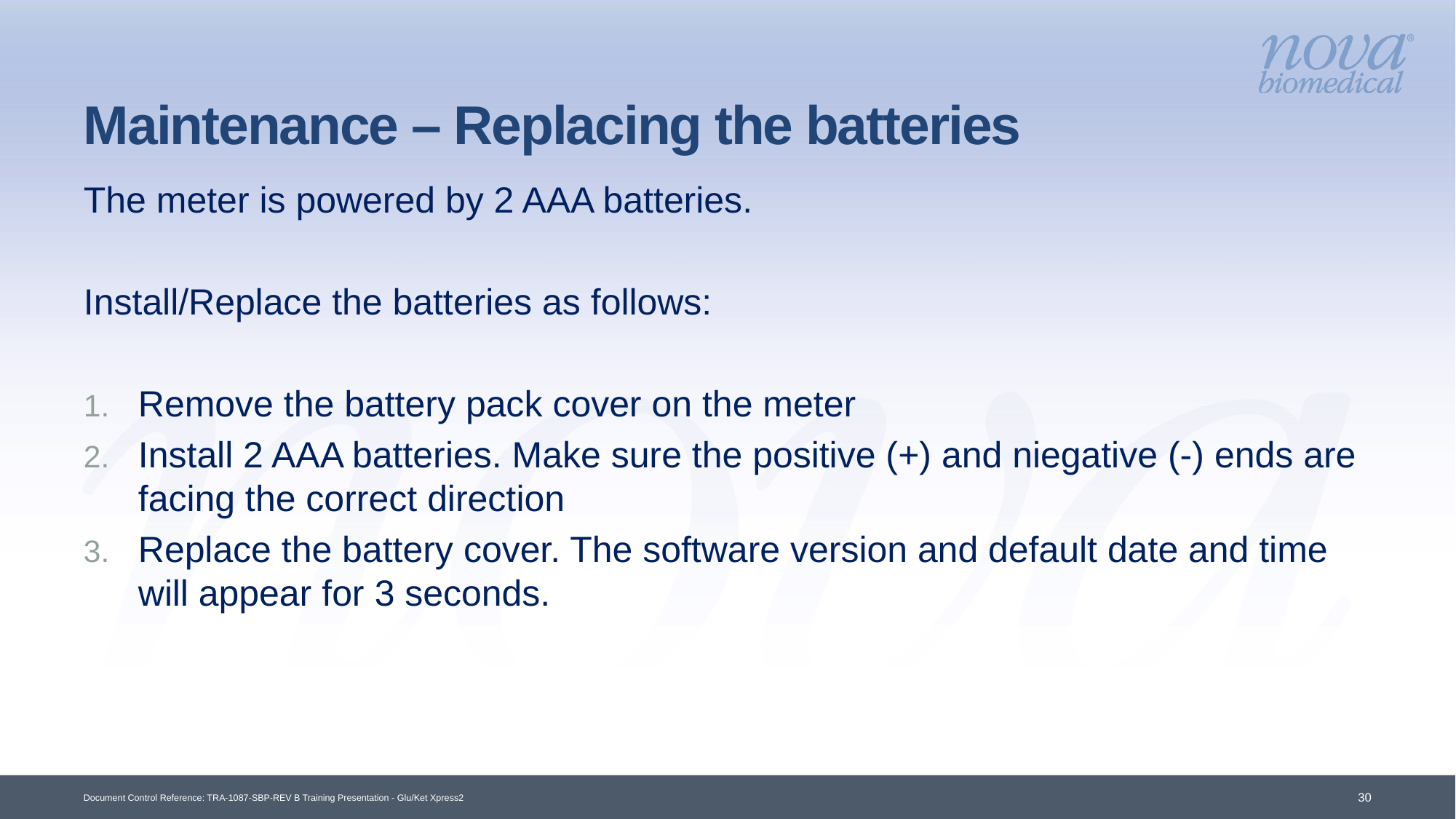

# Maintenance – Replacing the batteries
The meter is powered by 2 AAA batteries.

Install/Replace the batteries as follows:

Remove the battery pack cover on the meter
Install 2 AAA batteries. Make sure the positive (+) and niegative (-) ends are facing the correct direction
Replace the battery cover. The software version and default date and time will appear for 3 seconds.
Document Control Reference: TRA-1087-SBP-REV B Training Presentation - Glu/Ket Xpress2
30